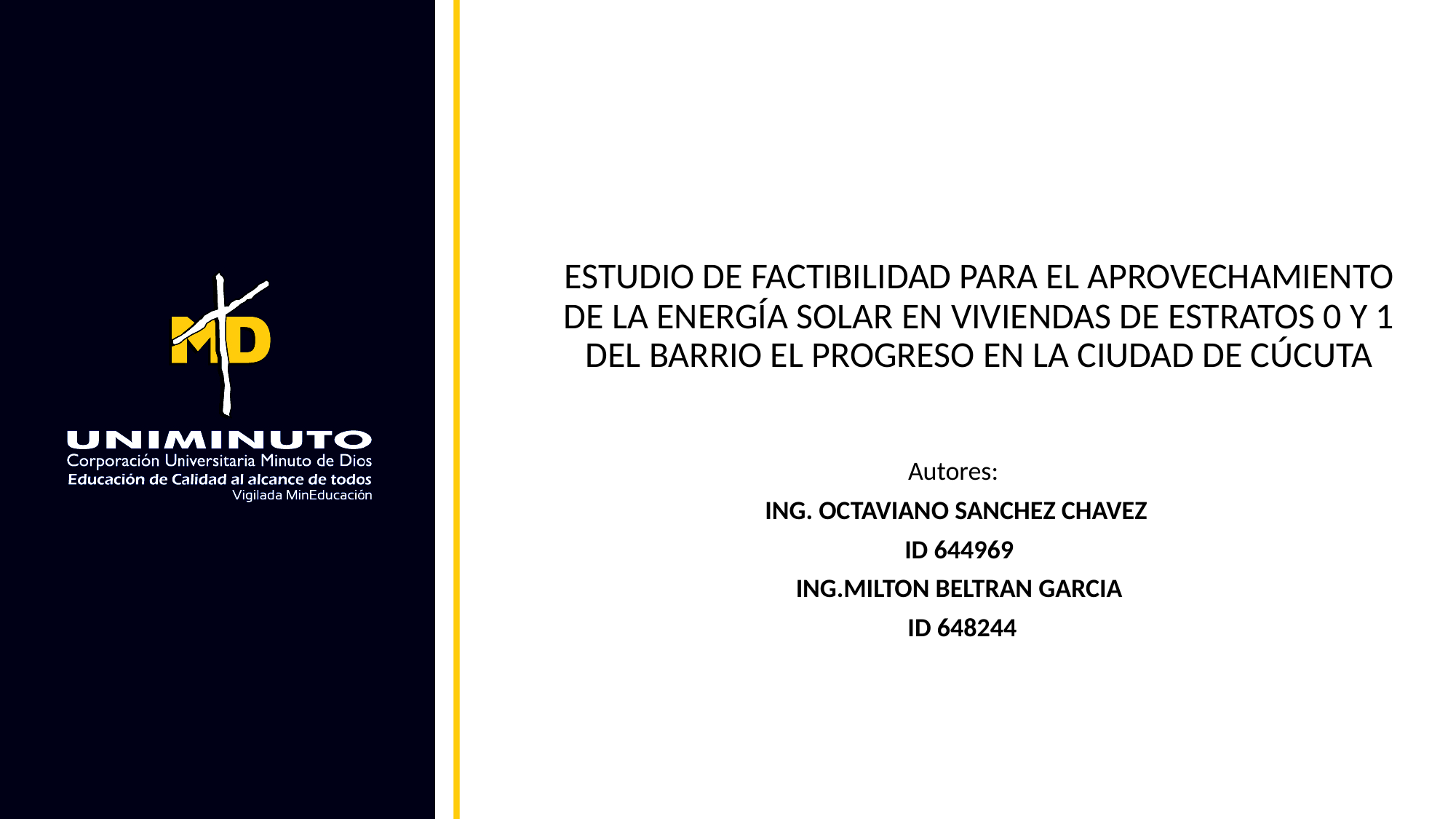

# ESTUDIO DE FACTIBILIDAD PARA EL APROVECHAMIENTO DE LA ENERGÍA SOLAR EN VIVIENDAS DE ESTRATOS 0 Y 1 DEL BARRIO EL PROGRESO EN LA CIUDAD DE CÚCUTA
Autores:
ING. OCTAVIANO SANCHEZ CHAVEZ
ID 644969
ING.MILTON BELTRAN GARCIA
 ID 648244